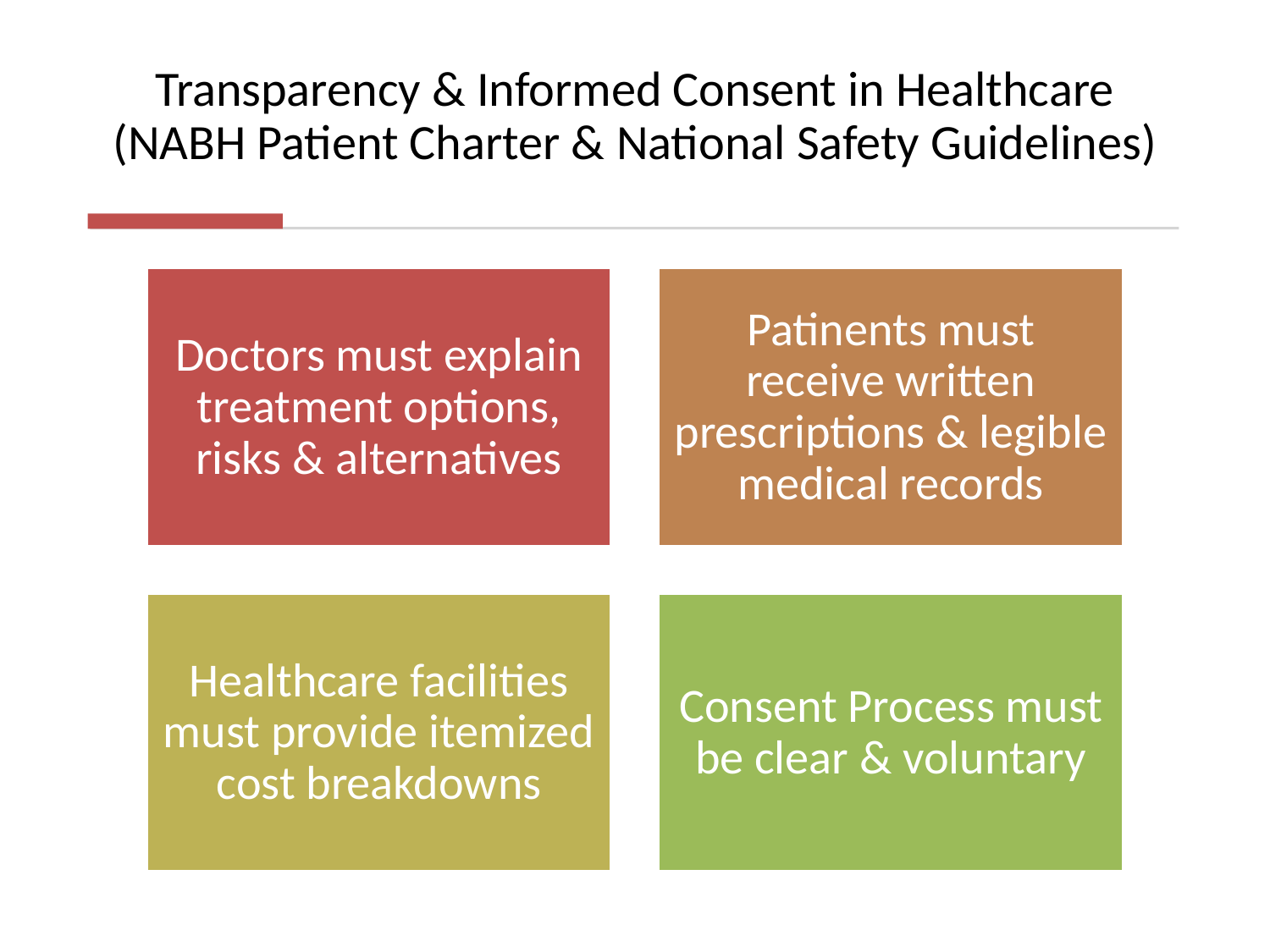

# Transparency & Informed Consent in Healthcare (NABH Patient Charter & National Safety Guidelines)

Doctors must explain treatment options, risks & alternatives
Patinents must receive written prescriptions & legible medical records
Healthcare facilities must provide itemized cost breakdowns
Consent Process must be clear & voluntary